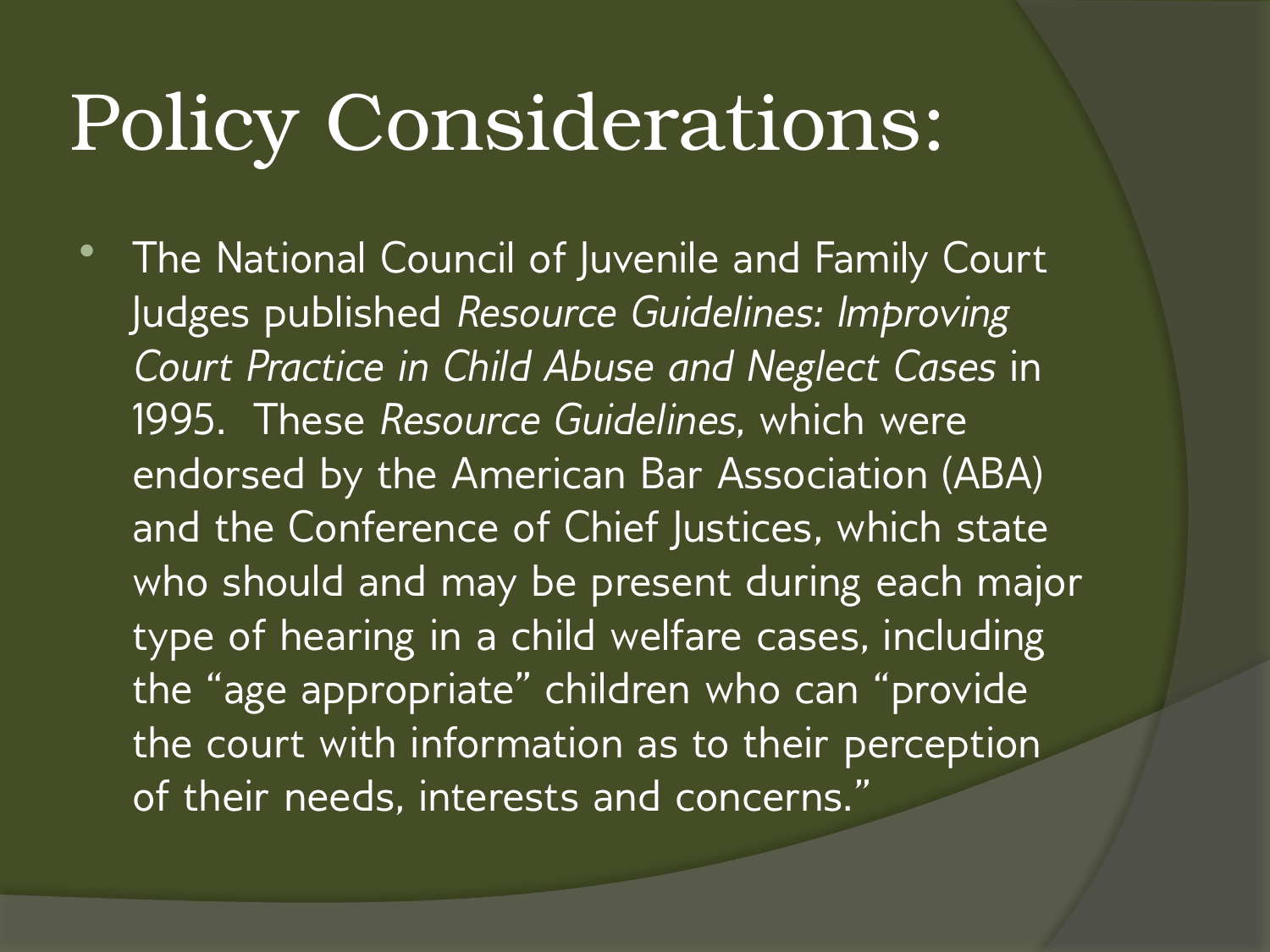

# Policy Considerations:
The National Council of Juvenile and Family Court Judges published Resource Guidelines: Improving Court Practice in Child Abuse and Neglect Cases in 1995.  These Resource Guidelines, which were endorsed by the American Bar Association (ABA) and the Conference of Chief Justices, which state who should and may be present during each major type of hearing in a child welfare cases, including the “age appropriate” children who can “provide the court with information as to their perception of their needs, interests and concerns.”